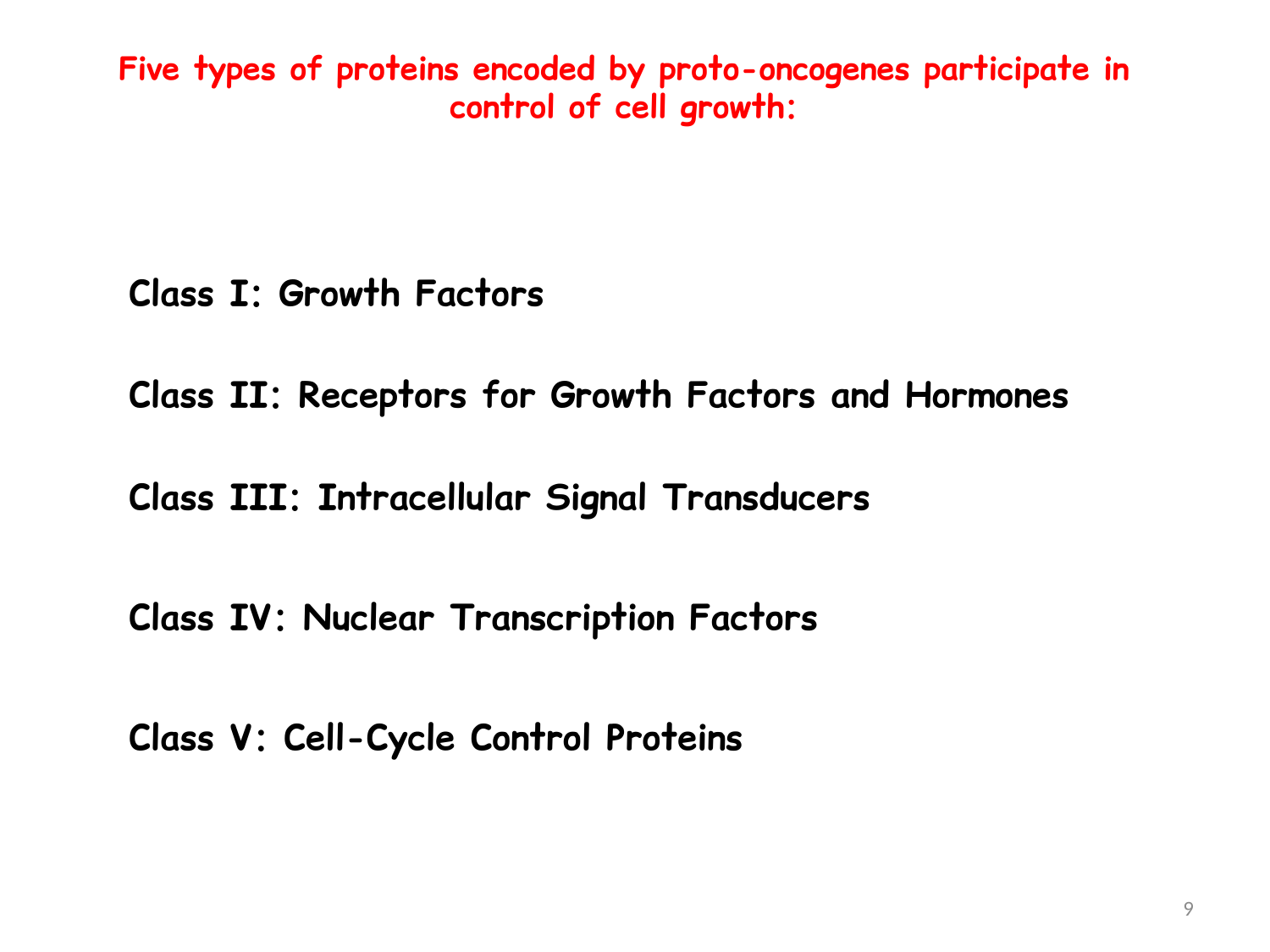

Five types of proteins encoded by proto-oncogenes participate in control of cell growth:
Class I: Growth Factors
Class II: Receptors for Growth Factors and Hormones
Class III: Intracellular Signal Transducers

Class IV: Nuclear Transcription Factors

Class V: Cell-Cycle Control Proteins
9